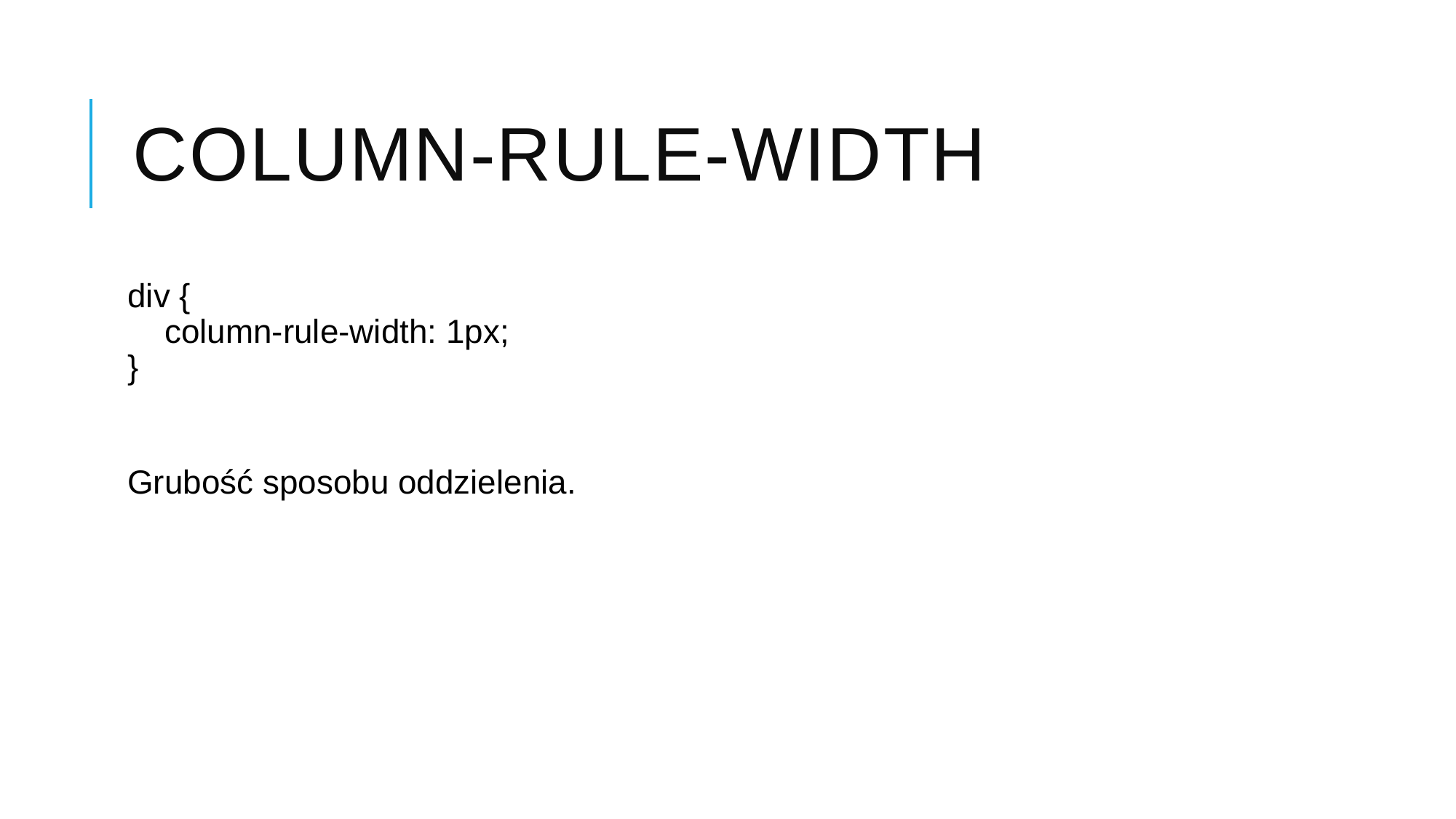

# column-rule-width
div {
    column-rule-width: 1px;
}

Grubość sposobu oddzielenia.